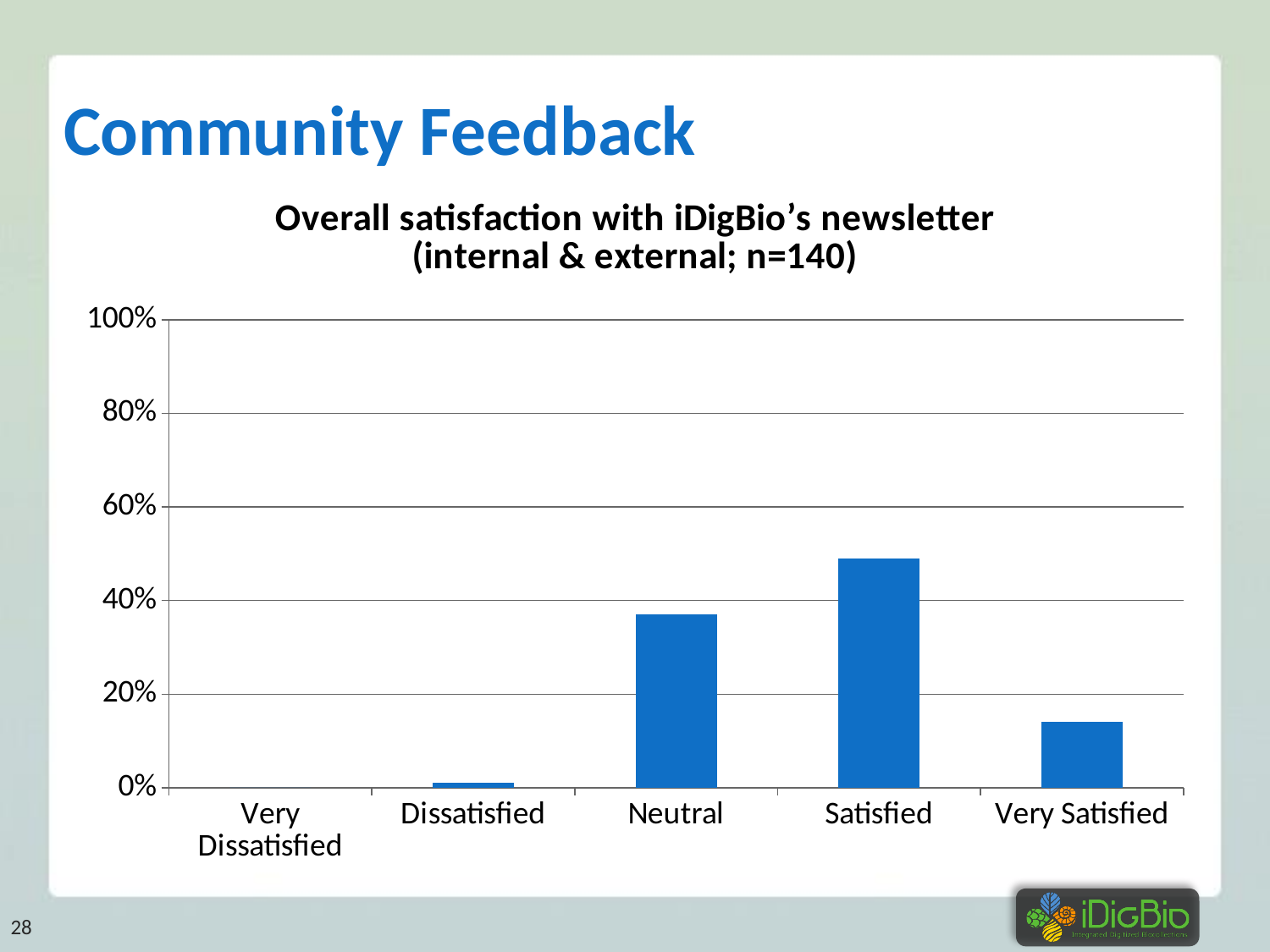

# Community Feedback

### Chart: Overall satisfaction with iDigBio’s newsletter
(internal & external; n=140)

| Category | FY3 |
|---|---|
| Very Dissatisfied | 0.0 |
| Dissatisfied | 0.01 |
| Neutral | 0.37 |
| Satisfied | 0.49 |
| Very Satisfied | 0.14 |
28